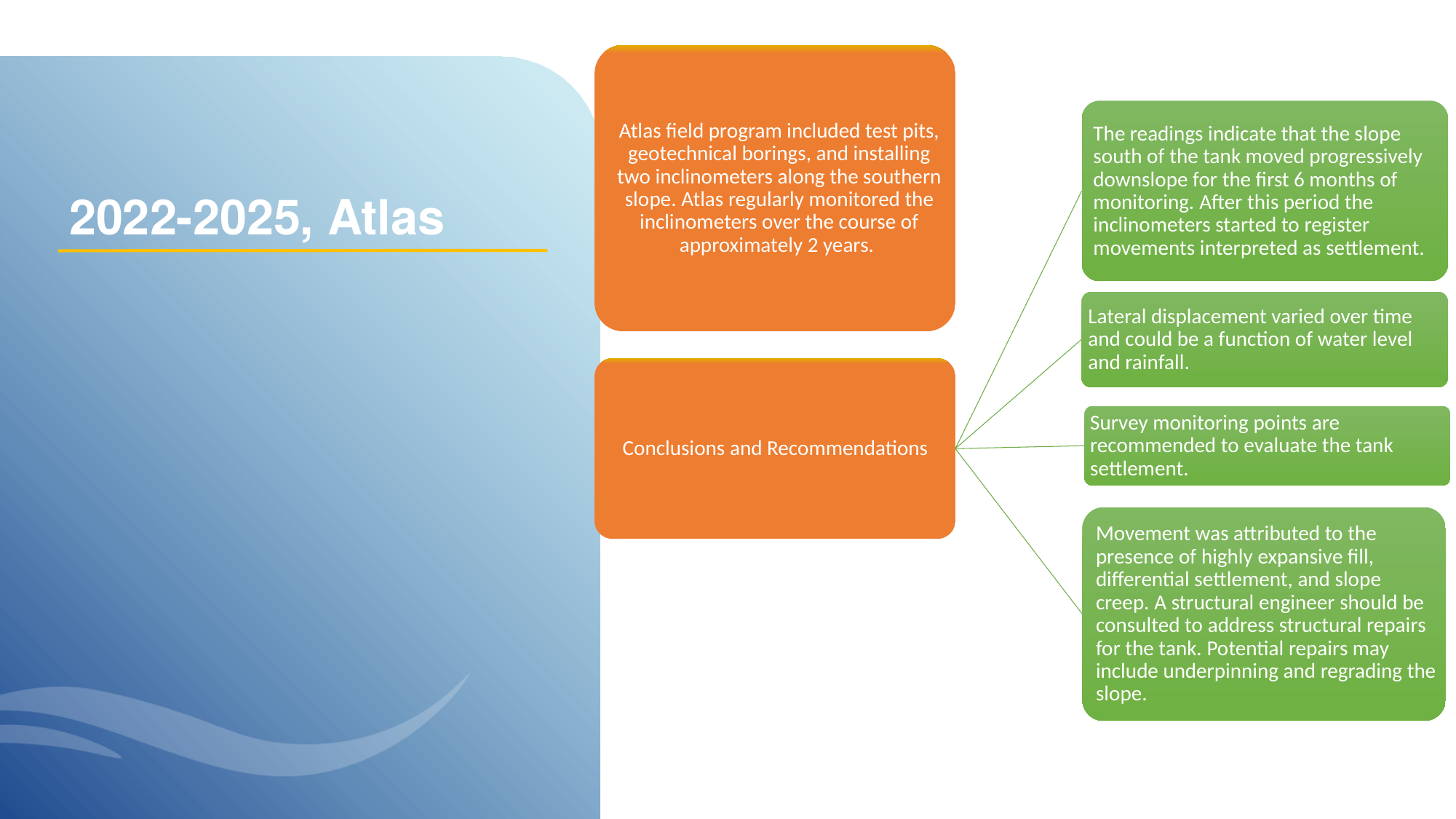

Atlas field program included test pits, geotechnical borings, and installing two inclinometers along the southern slope. Atlas regularly monitored the inclinometers over the course of approximately 2 years.
Conclusions and Recommendations

The readings indicate that the slope south of the tank moved progressively downslope for the first 6 months of monitoring. After this period the inclinometers started to register movements interpreted as settlement.

Lateral displacement varied over time and could be a function of water level and rainfall.

Survey monitoring points are recommended to evaluate the tank settlement.

Movement was attributed to the presence of highly expansive fill, differential settlement, and slope creep. A structural engineer should be consulted to address structural repairs for the tank. Potential repairs may include underpinning and regrading the slope.
# 2022-2025, Atlas